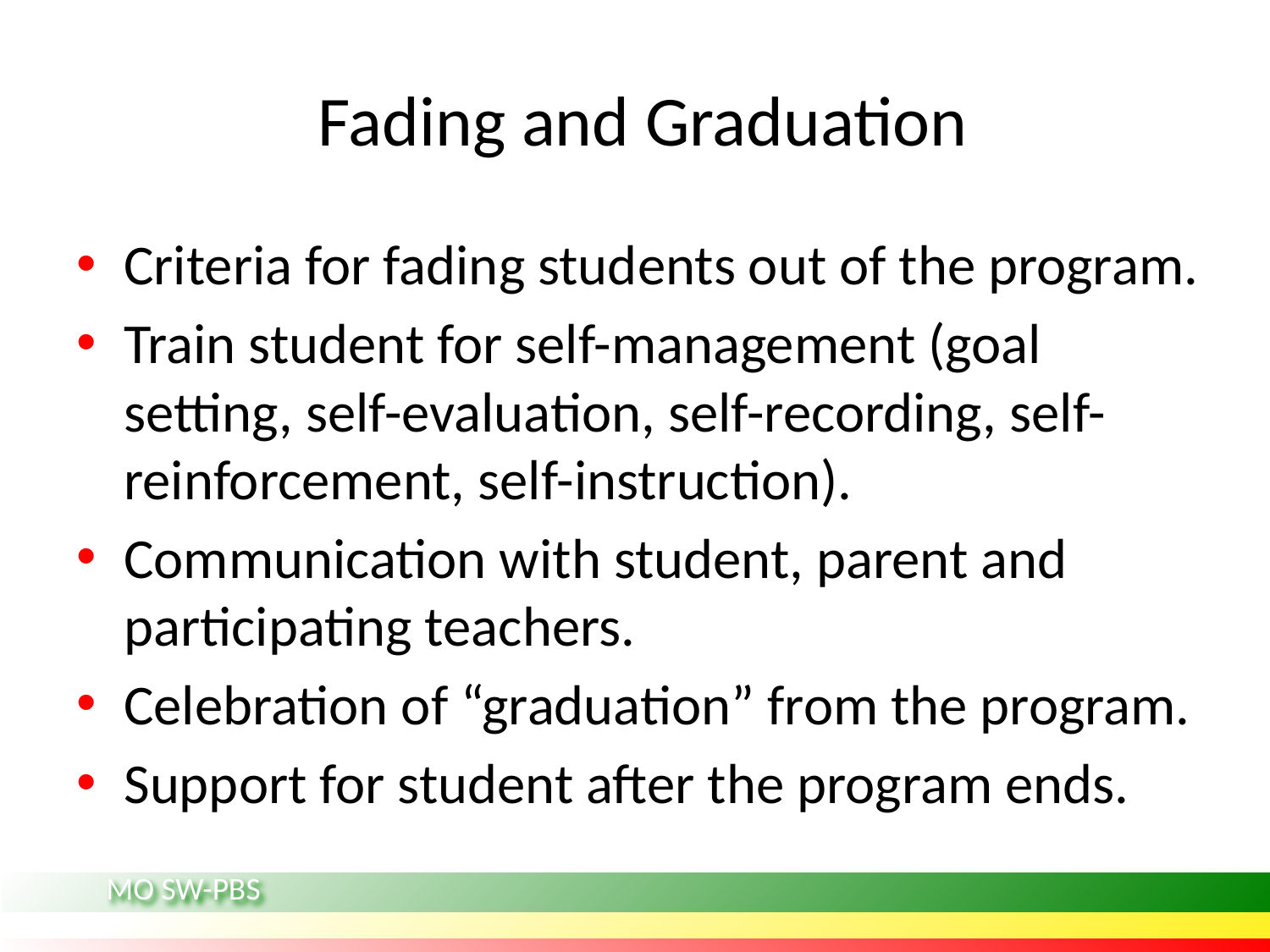

# Fading and Graduation
Criteria for fading students out of the program.
Train student for self-management (goal setting, self-evaluation, self-recording, self-reinforcement, self-instruction).
Communication with student, parent and participating teachers.
Celebration of “graduation” from the program.
Support for student after the program ends.